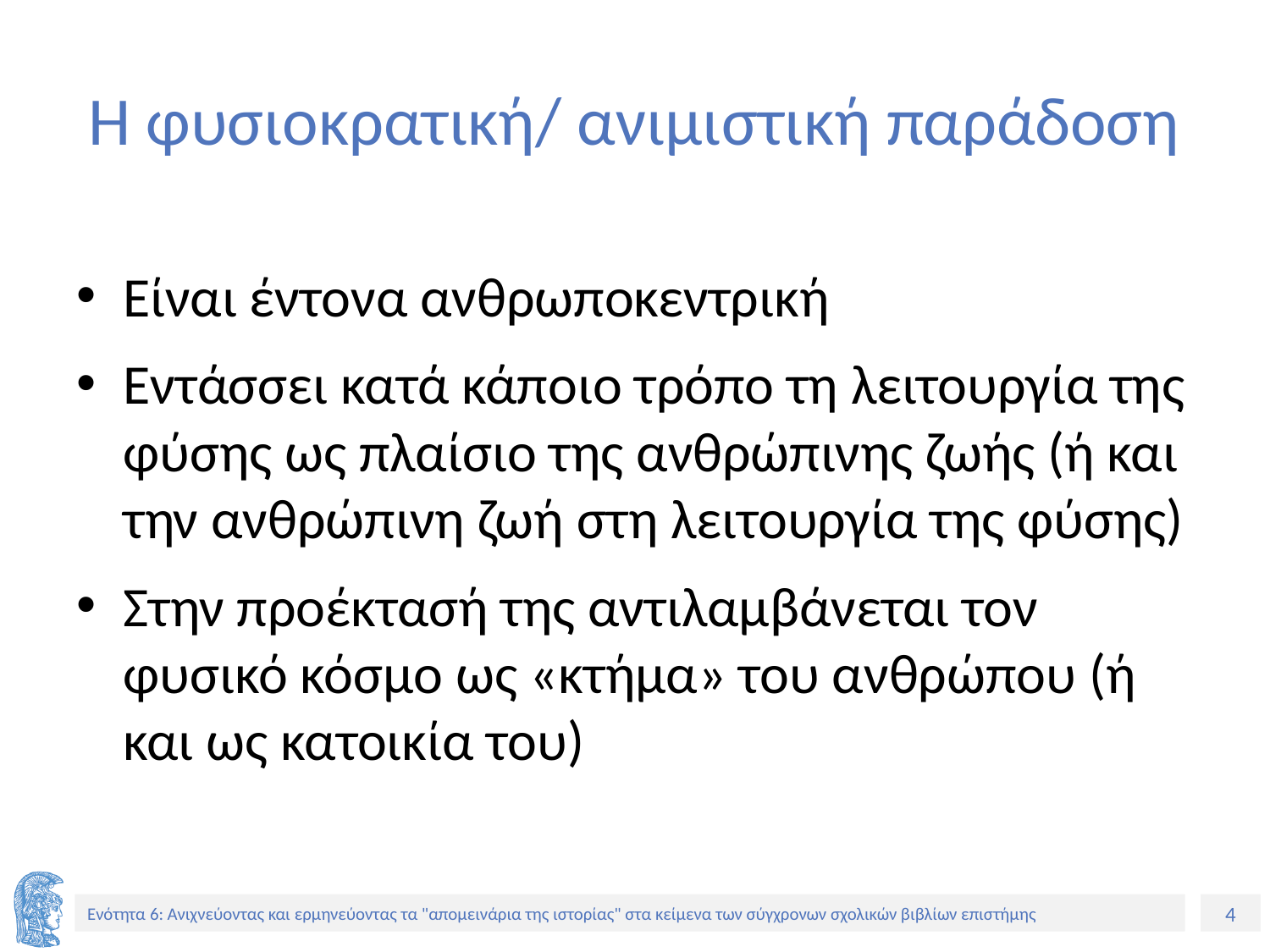

# Η φυσιοκρατική/ ανιμιστική παράδοση
Είναι έντονα ανθρωποκεντρική
Εντάσσει κατά κάποιο τρόπο τη λειτουργία της φύσης ως πλαίσιο της ανθρώπινης ζωής (ή και την ανθρώπινη ζωή στη λειτουργία της φύσης)
Στην προέκτασή της αντιλαμβάνεται τον φυσικό κόσμο ως «κτήμα» του ανθρώπου (ή και ως κατοικία του)